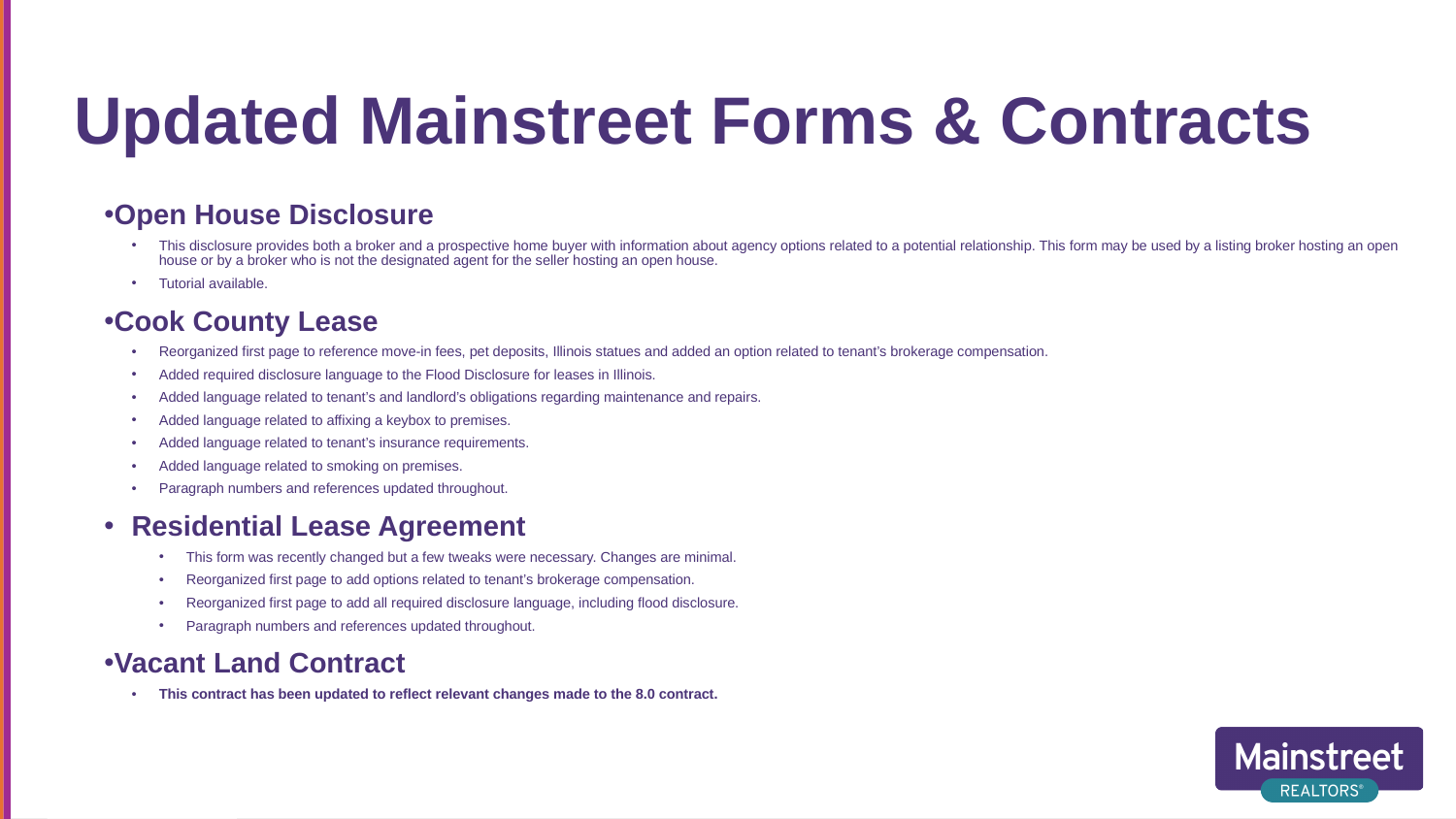

# Updated Mainstreet Forms & Contracts
Open House Disclosure
This disclosure provides both a broker and a prospective home buyer with information about agency options related to a potential relationship. This form may be used by a listing broker hosting an open house or by a broker who is not the designated agent for the seller hosting an open house.
Tutorial available.
Cook County Lease
Reorganized first page to reference move-in fees, pet deposits, Illinois statues and added an option related to tenant’s brokerage compensation.
Added required disclosure language to the Flood Disclosure for leases in Illinois.
Added language related to tenant’s and landlord’s obligations regarding maintenance and repairs.
Added language related to affixing a keybox to premises.
Added language related to tenant’s insurance requirements.
Added language related to smoking on premises.
Paragraph numbers and references updated throughout.
Residential Lease Agreement
This form was recently changed but a few tweaks were necessary. Changes are minimal.
Reorganized first page to add options related to tenant’s brokerage compensation.
Reorganized first page to add all required disclosure language, including flood disclosure.
Paragraph numbers and references updated throughout.
Vacant Land Contract
This contract has been updated to reflect relevant changes made to the 8.0 contract.